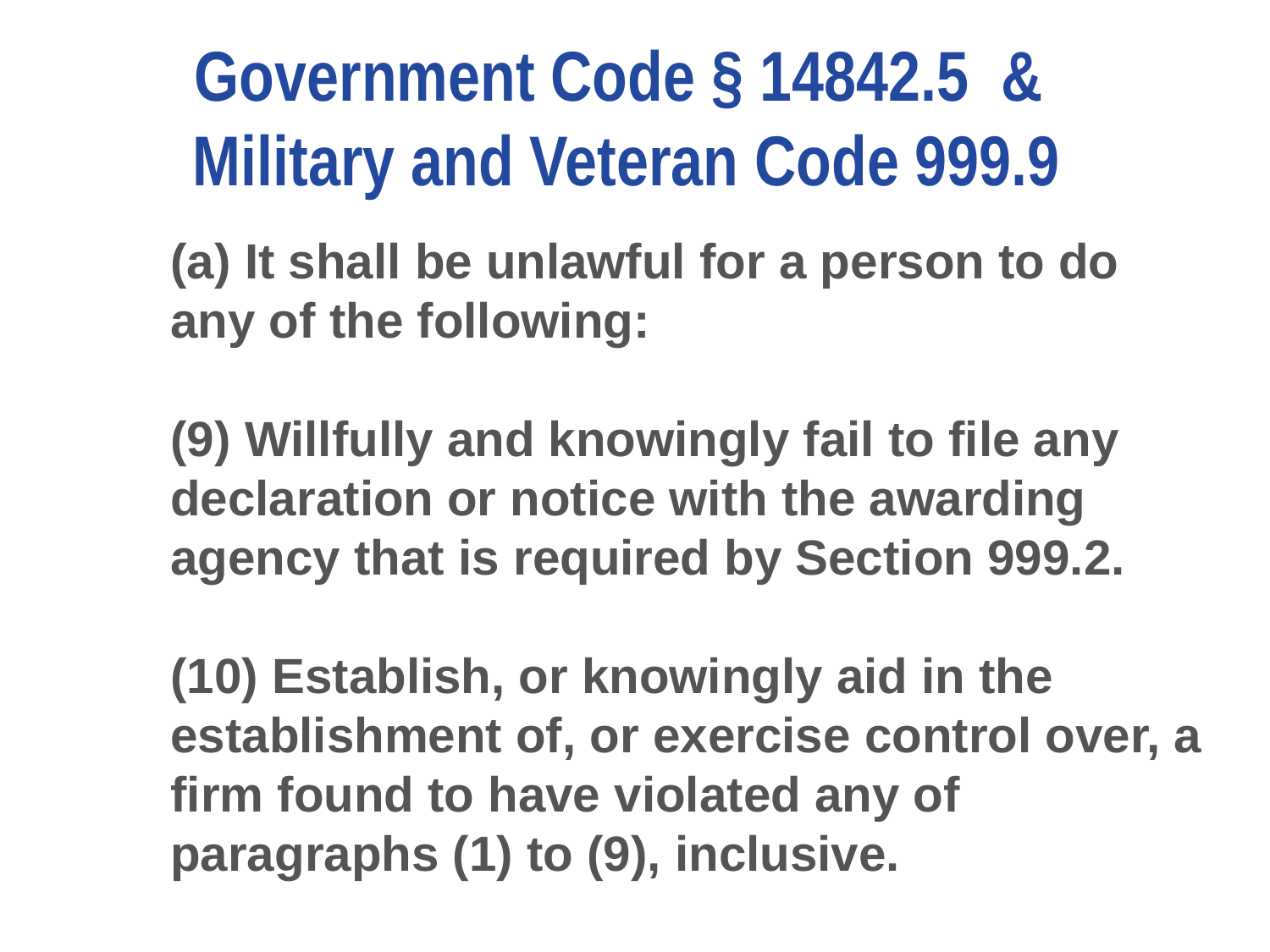

# Government Code § 14842.5  & Military and Veteran Code 999.9
(a) It shall be unlawful for a person to do any of the following:

(9) Willfully and knowingly fail to file any declaration or notice with the awarding agency that is required by Section 999.2.

(10) Establish, or knowingly aid in the establishment of, or exercise control over, a firm found to have violated any of paragraphs (1) to (9), inclusive.